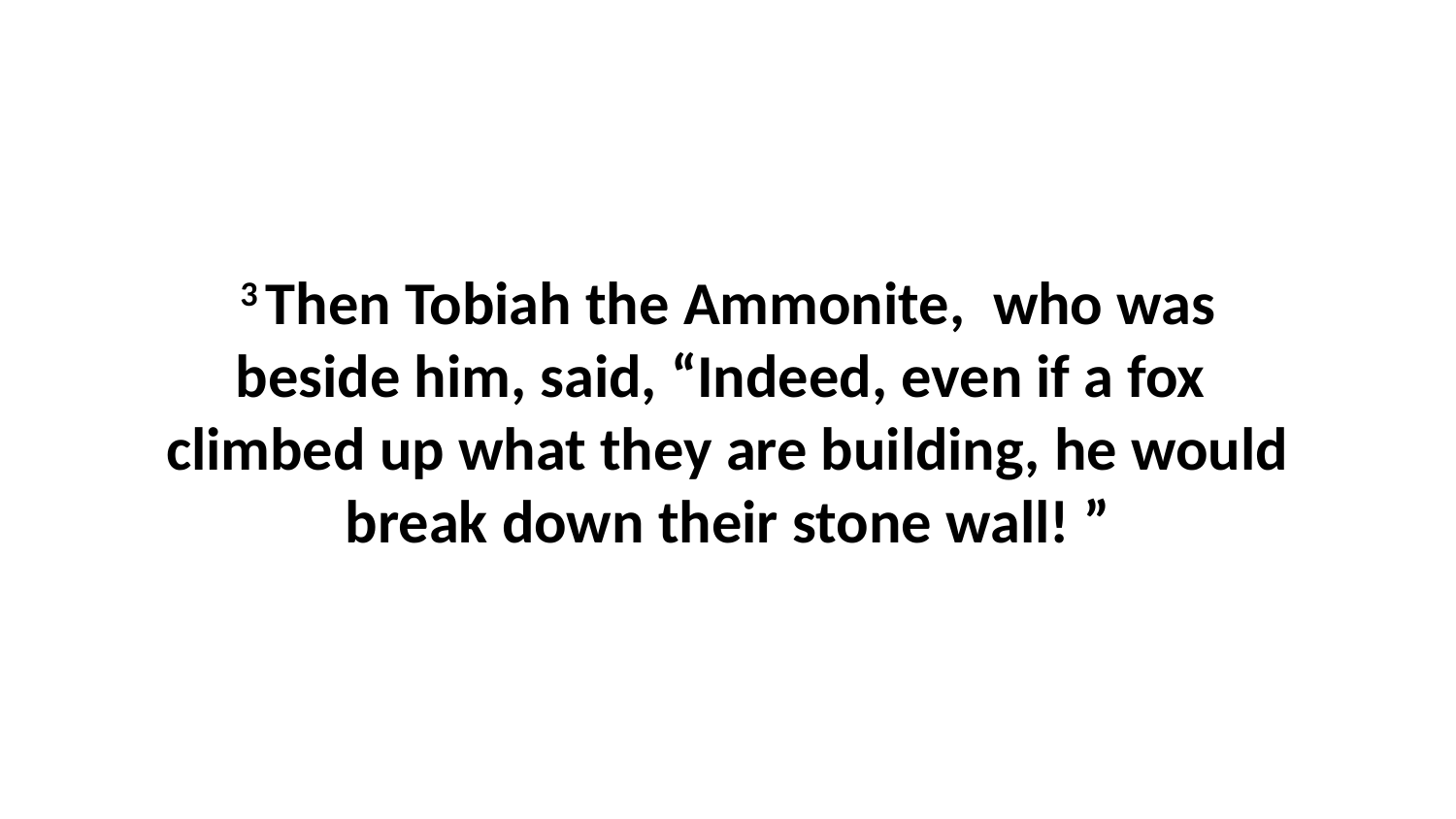

3 Then Tobiah the Ammonite,  who was beside him, said, “Indeed, even if a fox  climbed up what they are building, he would break down their stone wall! ”